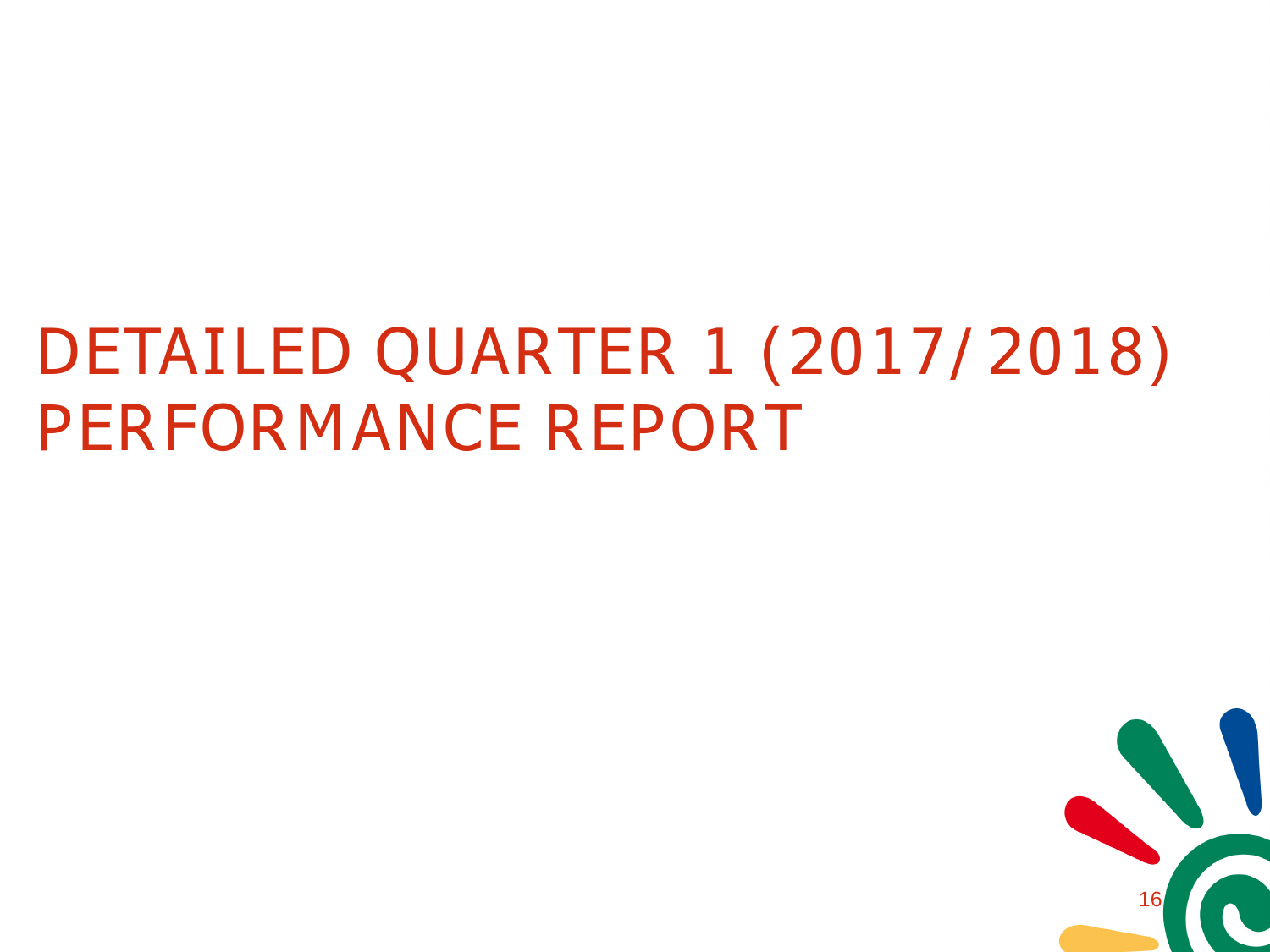

# Detailed QUARTER 1 (2017/2018) performance report
16